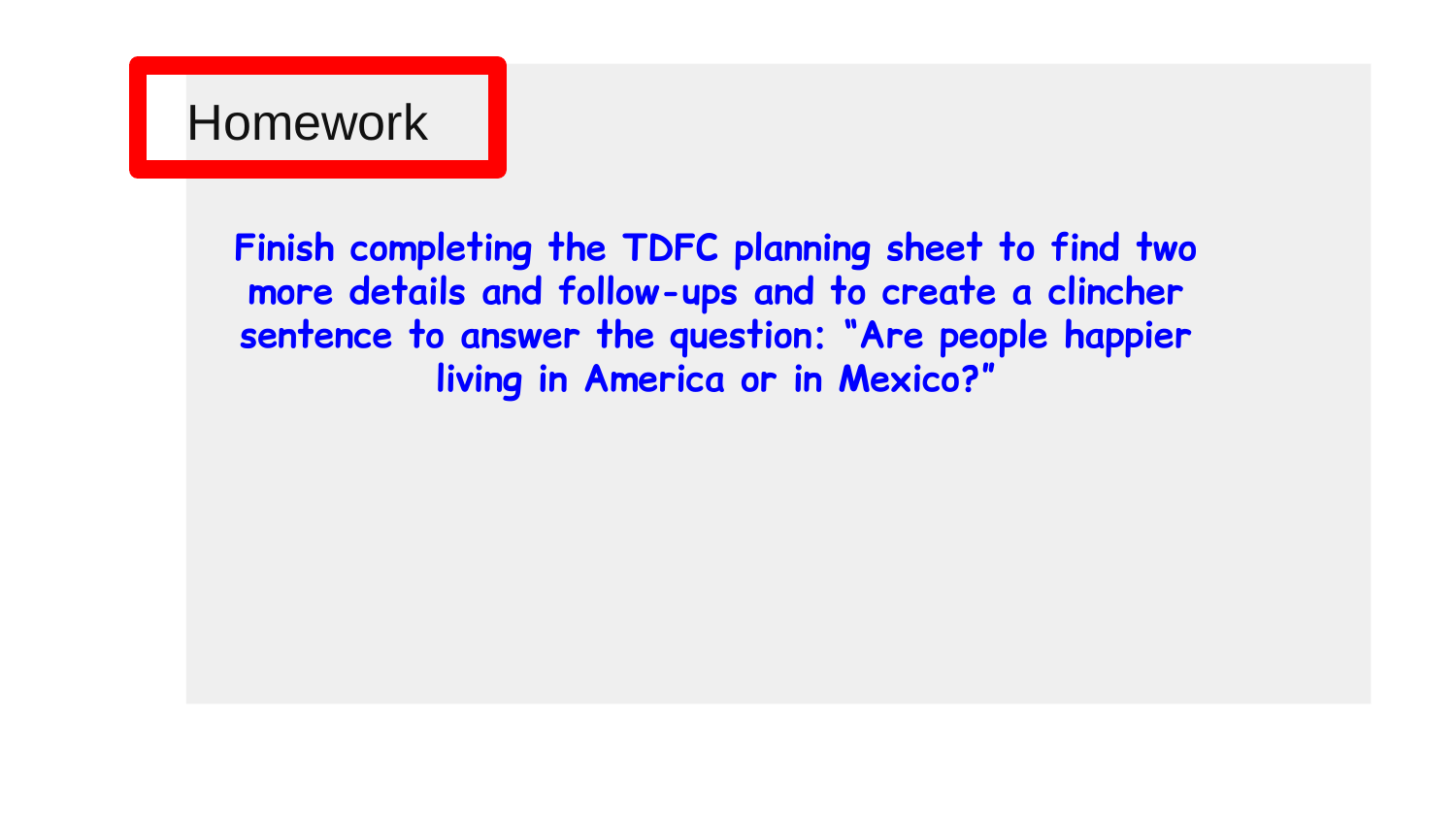

# Homework
Finish completing the TDFC planning sheet to find two more details and follow-ups and to create a clincher sentence to answer the question: “Are people happier living in America or in Mexico?”